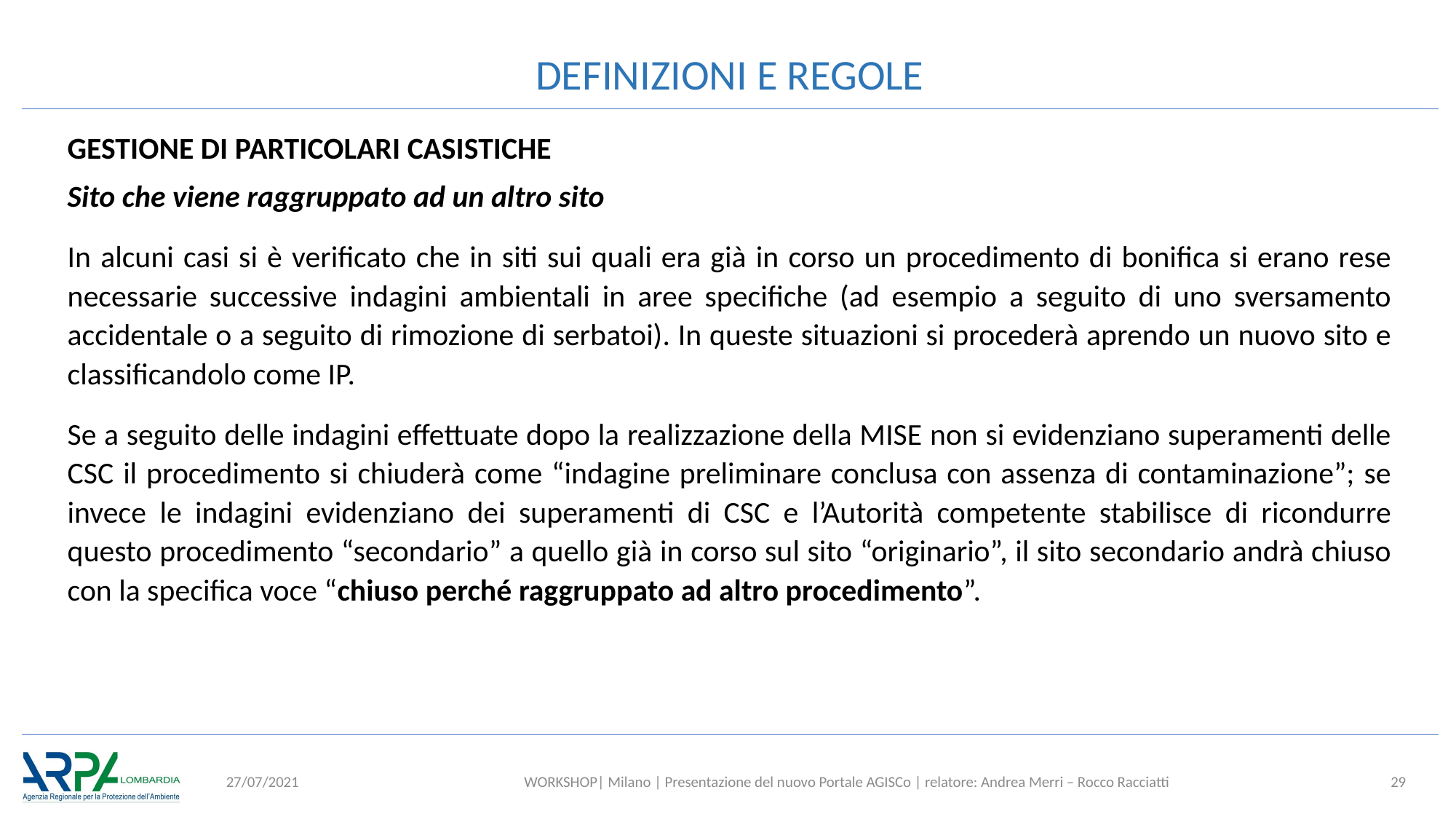

# DEFINIZIONI E REGOLE
GESTIONE DI PARTICOLARI CASISTICHE
Sito che viene raggruppato ad un altro sito
In alcuni casi si è verificato che in siti sui quali era già in corso un procedimento di bonifica si erano rese necessarie successive indagini ambientali in aree specifiche (ad esempio a seguito di uno sversamento accidentale o a seguito di rimozione di serbatoi). In queste situazioni si procederà aprendo un nuovo sito e classificandolo come IP.
Se a seguito delle indagini effettuate dopo la realizzazione della MISE non si evidenziano superamenti delle CSC il procedimento si chiuderà come “indagine preliminare conclusa con assenza di contaminazione”; se invece le indagini evidenziano dei superamenti di CSC e l’Autorità competente stabilisce di ricondurre questo procedimento “secondario” a quello già in corso sul sito “originario”, il sito secondario andrà chiuso con la specifica voce “chiuso perché raggruppato ad altro procedimento”.

27/07/2021
WORKSHOP| Milano | Presentazione del nuovo Portale AGISCo | relatore: Andrea Merri – Rocco Racciatti
29